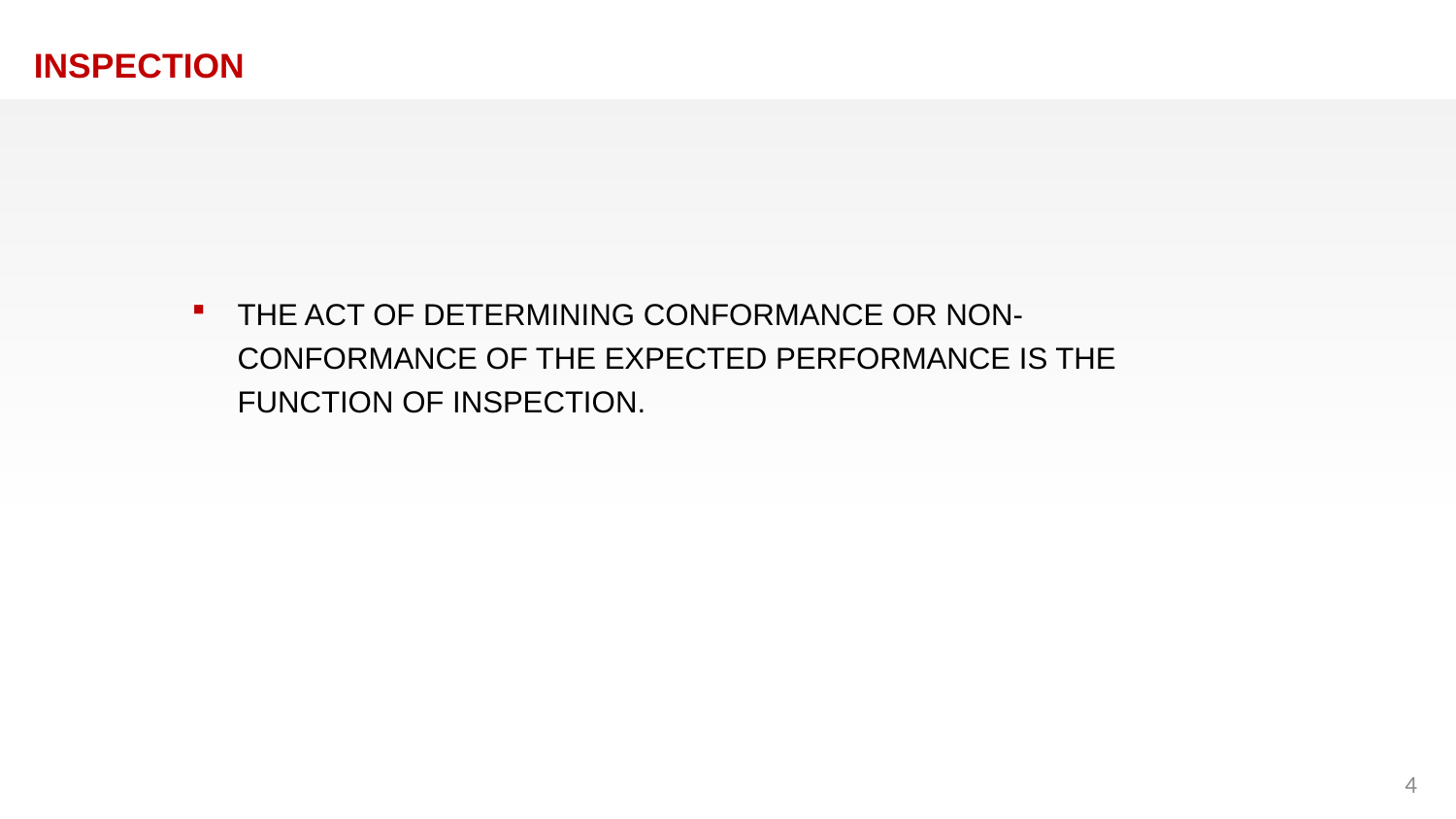

INSPECTION
THE ACT OF DETERMINING CONFORMANCE OR NON-CONFORMANCE OF THE EXPECTED PERFORMANCE IS THE FUNCTION OF INSPECTION.